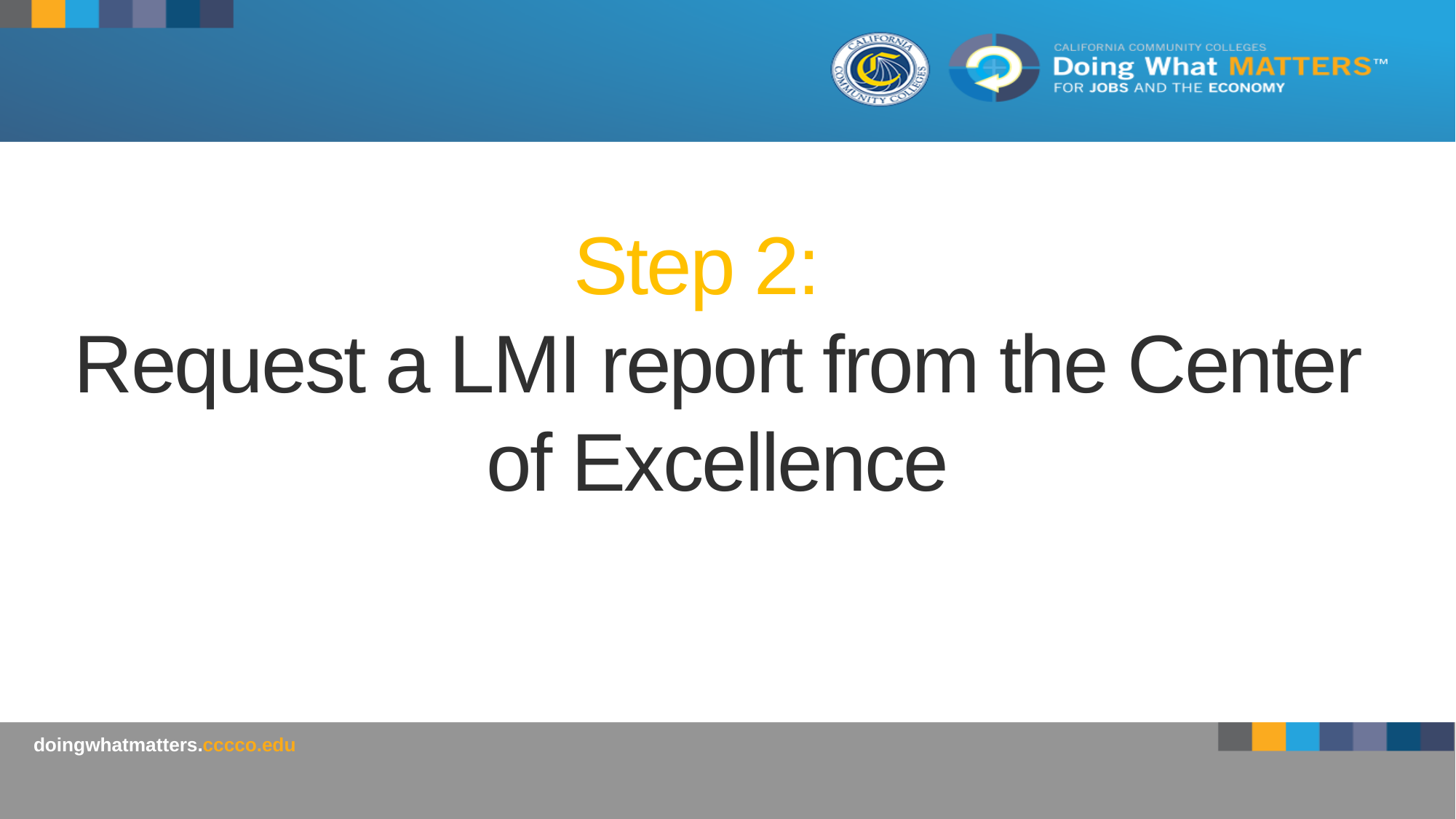

# Step 2: Request a LMI report from the Center of Excellence